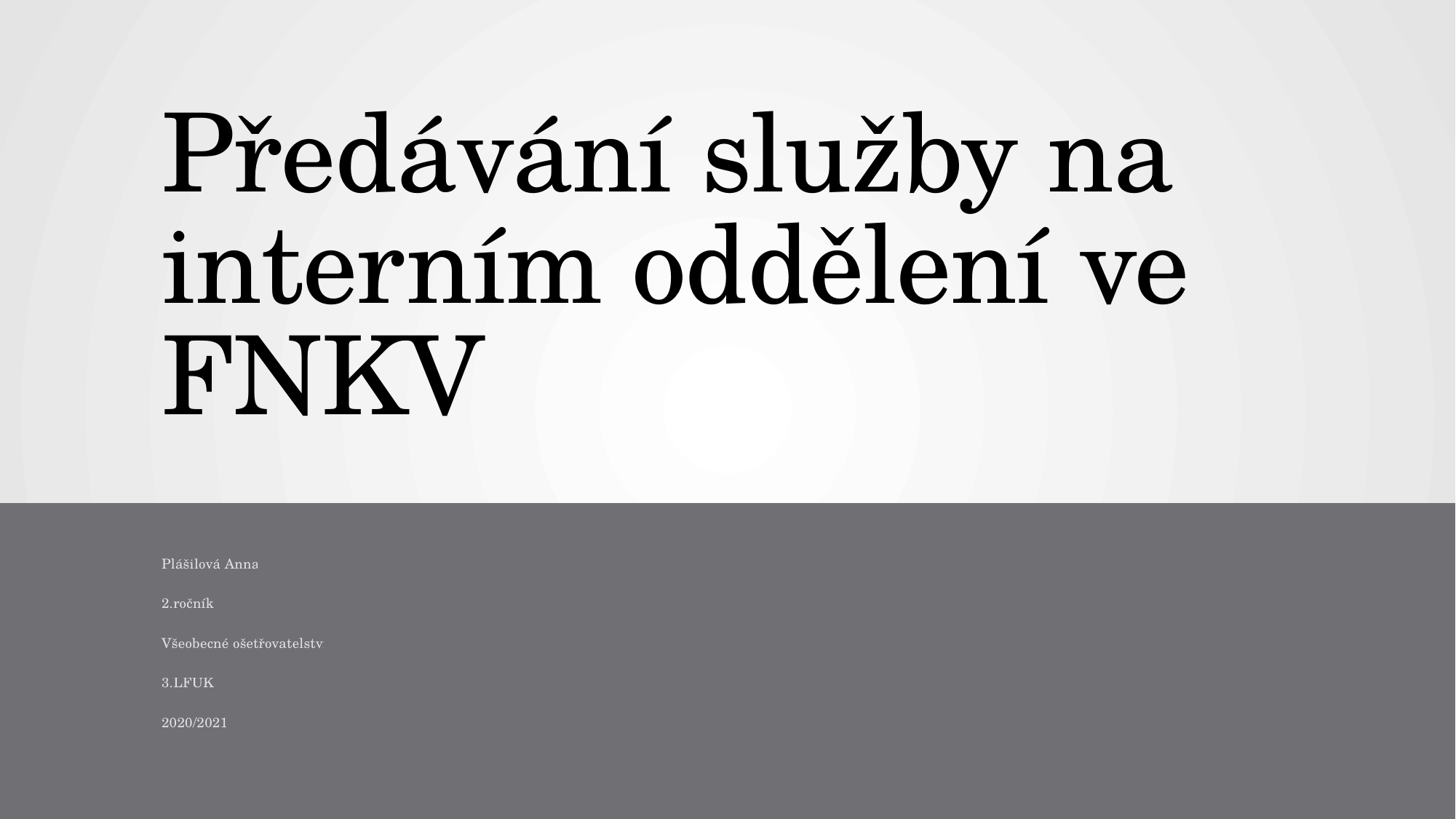

# Předávání služby na interním oddělení ve FNKV

Plášilová Anna
2.ročník
Všeobecné ošetřovatelství
3.LFUK
2020/2021